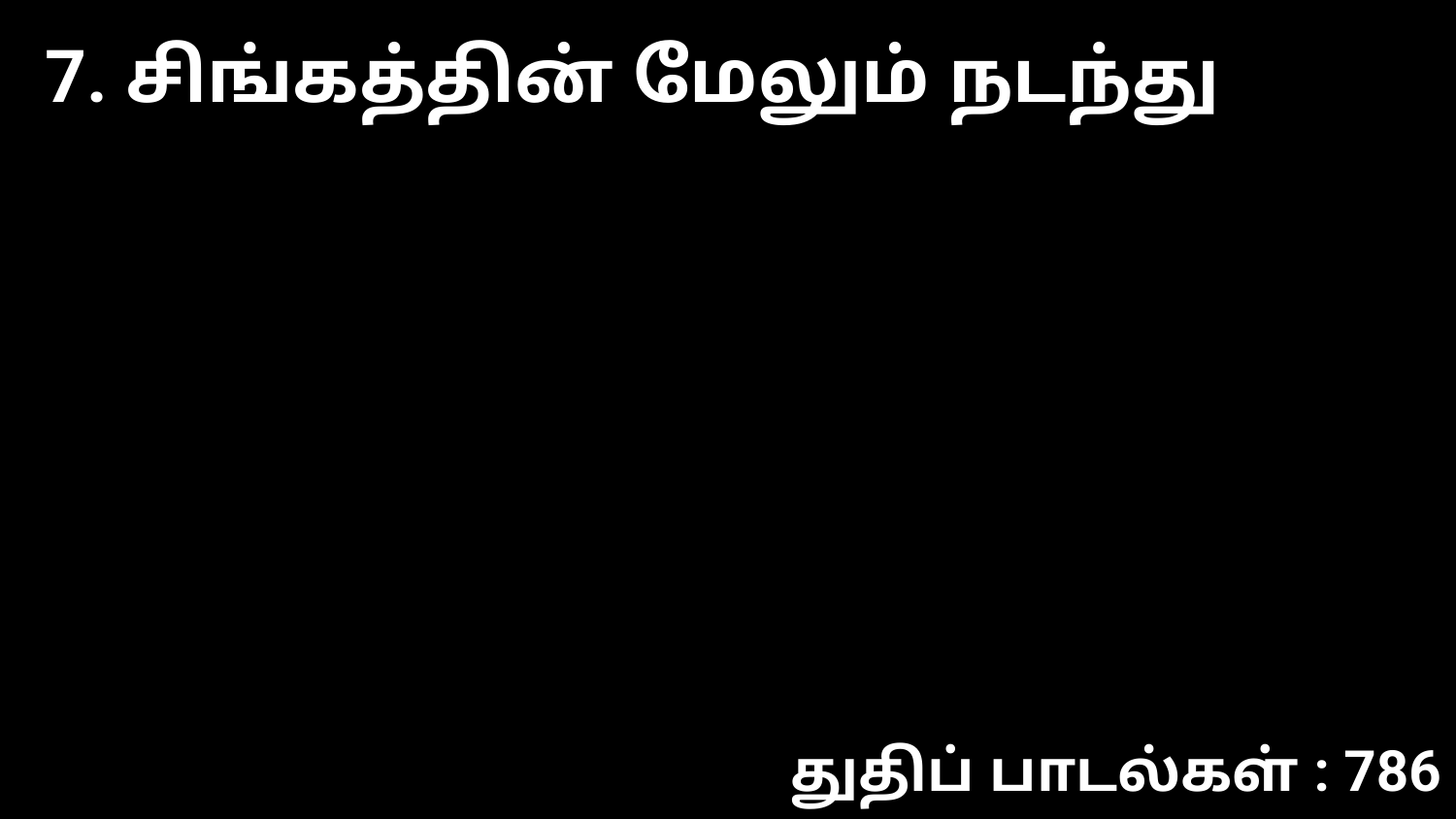

7. சிங்கத்தின் மேலும் நடந்து
துதிப் பாடல்கள் : 786